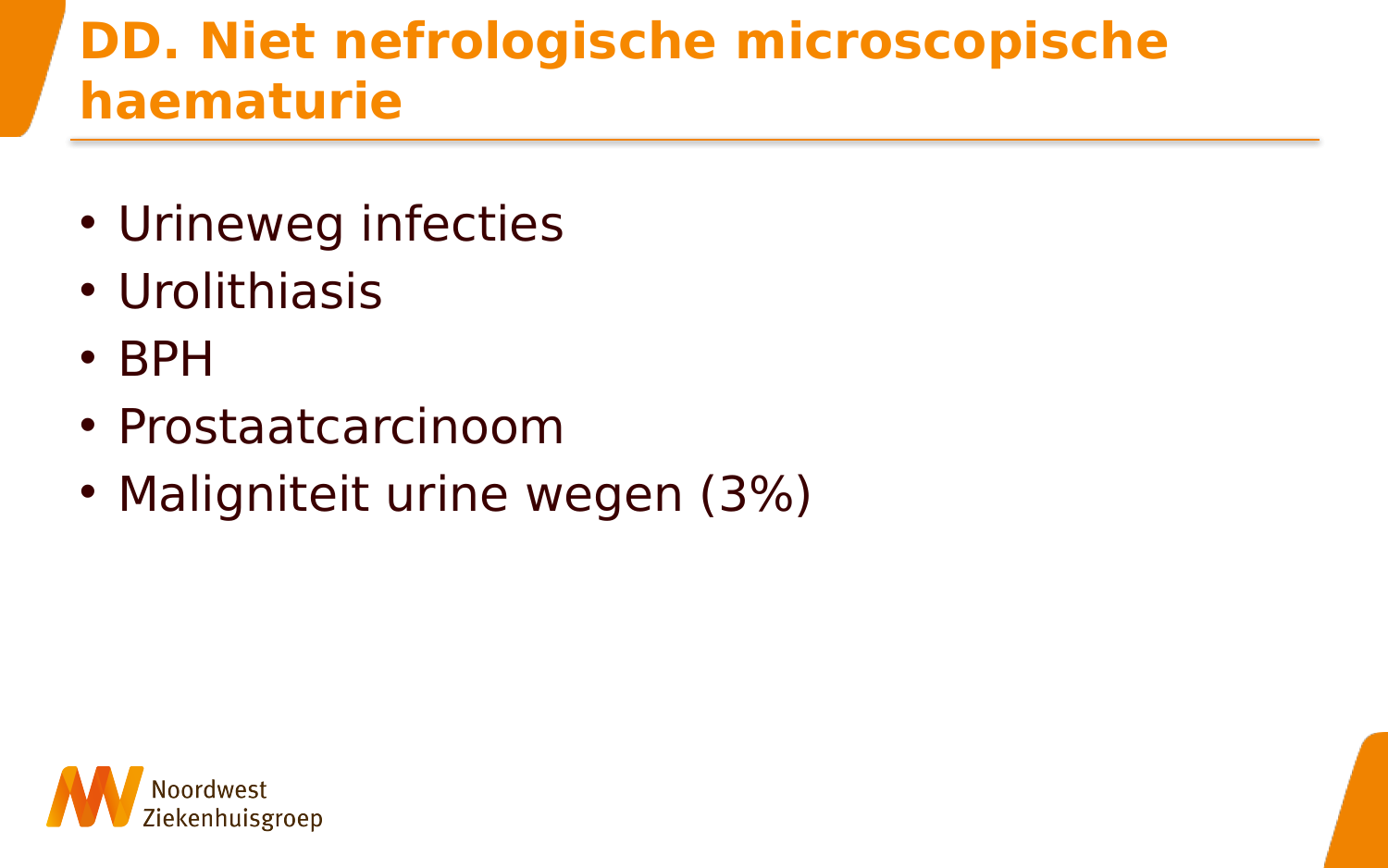

# DD. Niet nefrologische microscopische haematurie
Urineweg infecties
Urolithiasis
BPH
Prostaatcarcinoom
Maligniteit urine wegen (3%)